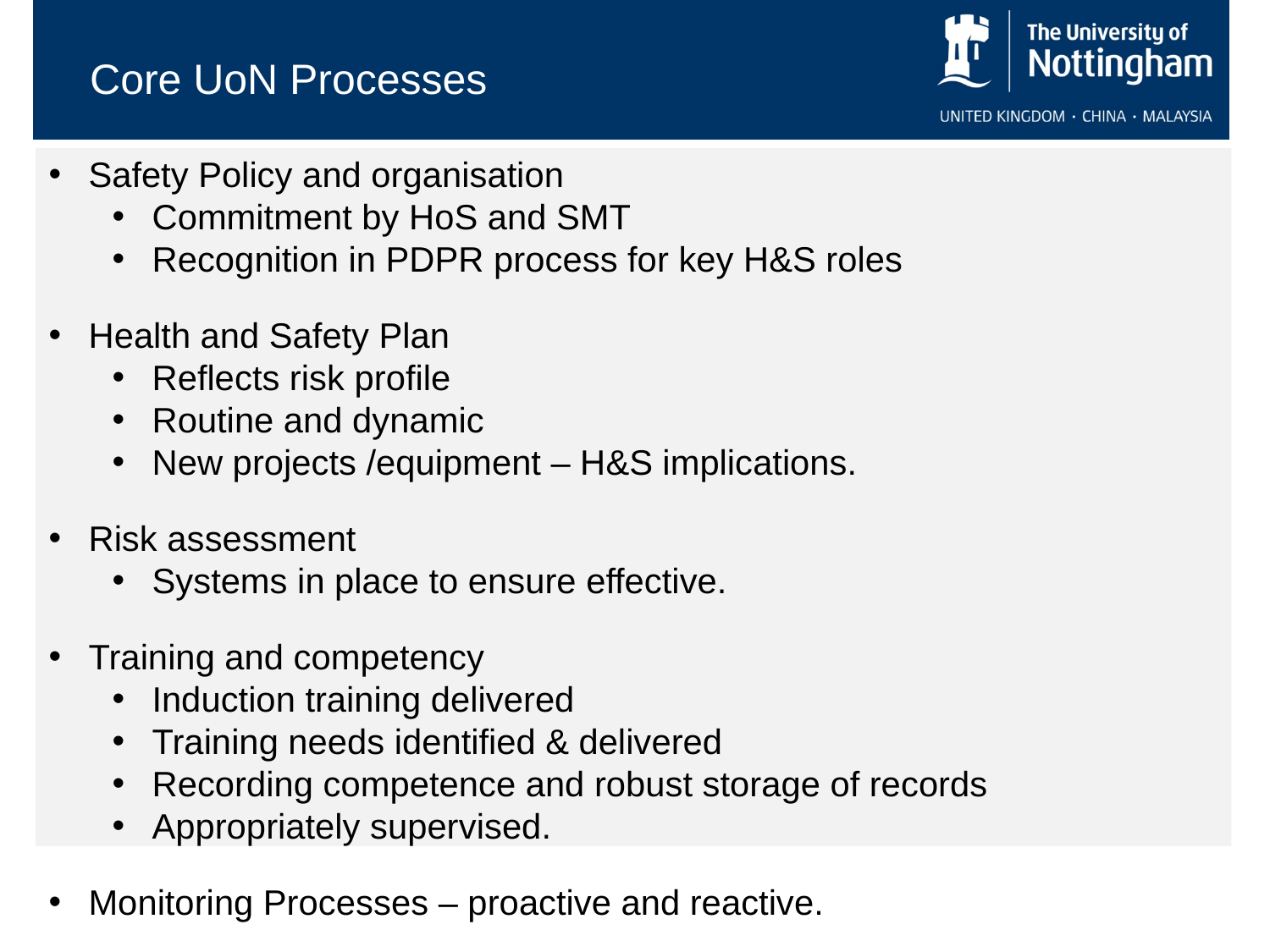

Core UoN Processes
Safety Policy and organisation
Commitment by HoS and SMT
Recognition in PDPR process for key H&S roles

Health and Safety Plan
Reflects risk profile
Routine and dynamic
New projects /equipment – H&S implications.

Risk assessment
Systems in place to ensure effective.

Training and competency
Induction training delivered
Training needs identified & delivered
Recording competence and robust storage of records
Appropriately supervised.

Monitoring Processes – proactive and reactive.